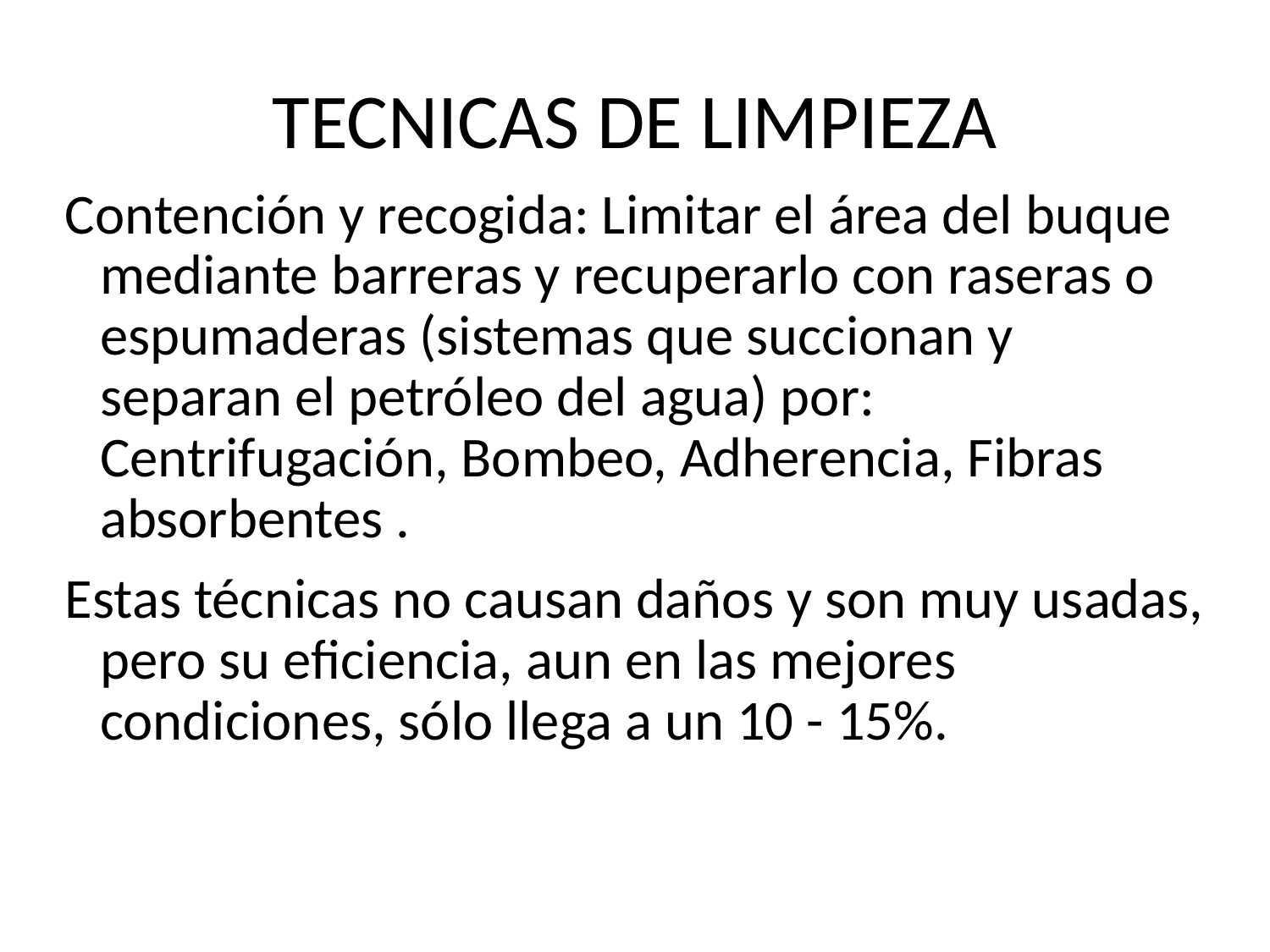

# TECNICAS DE LIMPIEZA
 Contención y recogida: Limitar el área del buque mediante barreras y recuperarlo con raseras o espumaderas (sistemas que succionan y separan el petróleo del agua) por: Centrifugación, Bombeo, Adherencia, Fibras absorbentes .
 Estas técnicas no causan daños y son muy usadas, pero su eficiencia, aun en las mejores condiciones, sólo llega a un 10 - 15%.